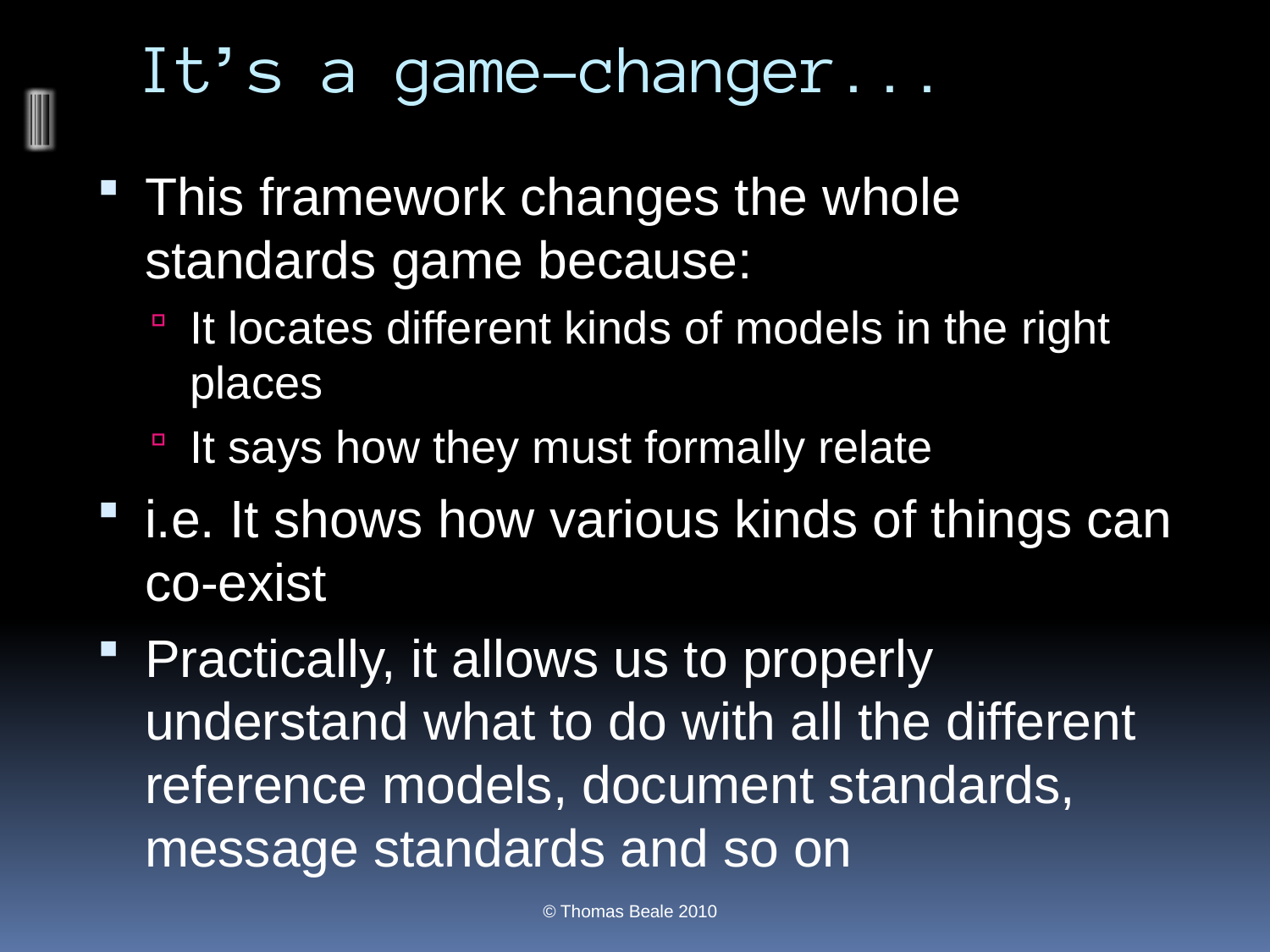

# It’s a game-changer...
This framework changes the whole standards game because:
It locates different kinds of models in the right places
It says how they must formally relate
i.e. It shows how various kinds of things can co-exist
Practically, it allows us to properly understand what to do with all the different reference models, document standards, message standards and so on